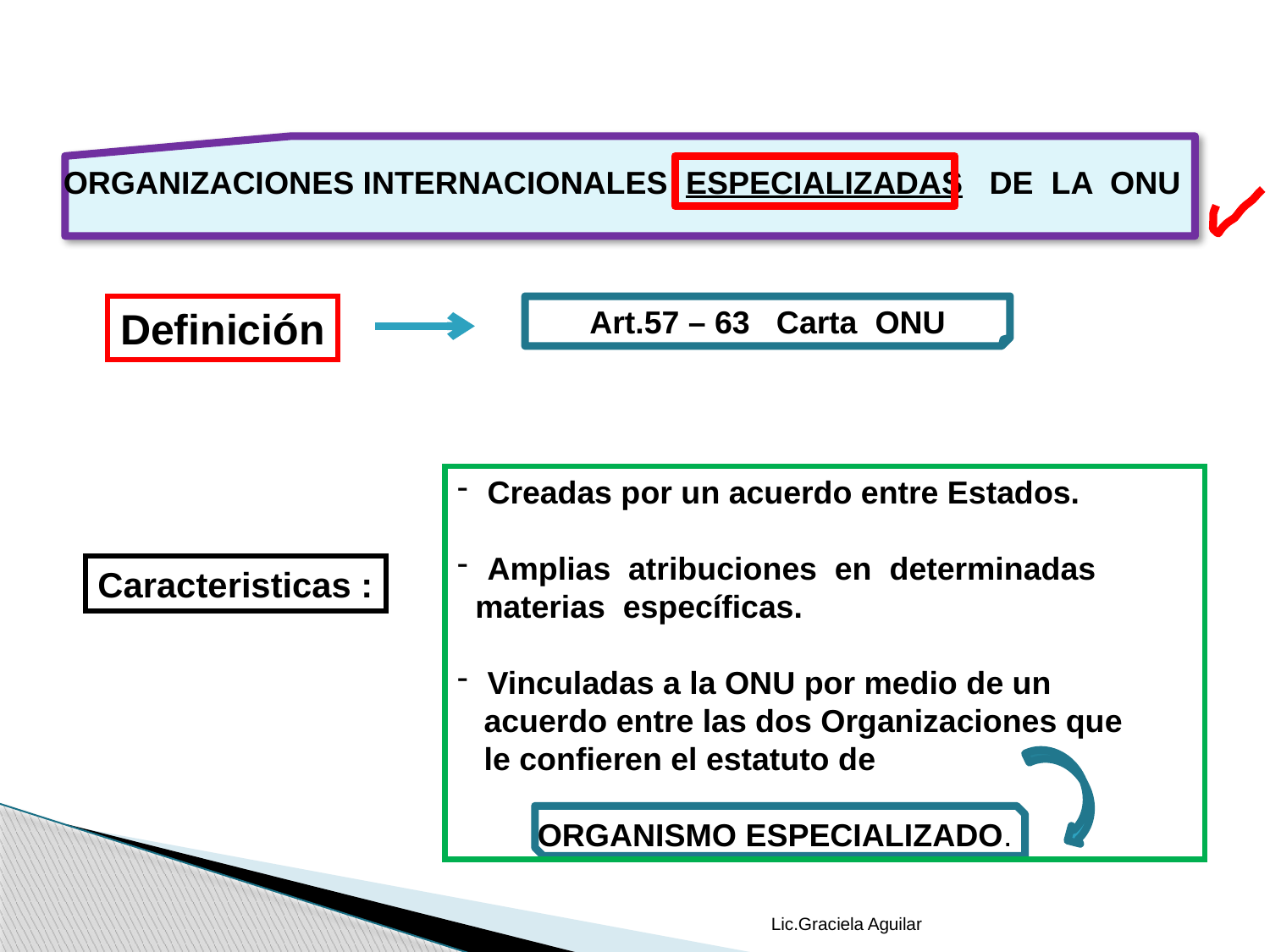

ORGANIZACIONES INTERNACIONALES  ESPECIALIZADAS   DE  LA  ONU

Definición

Art.57 – 63   Carta  ONU
Creadas por un acuerdo entre Estados.

Amplias  atribuciones  en  determinadas
  materias  específicas.

Vinculadas a la ONU por medio de un
   acuerdo entre las dos Organizaciones que
   le confieren el estatuto de

         ORGANISMO ESPECIALIZADO.
Caracteristicas :

Lic.Graciela Aguilar